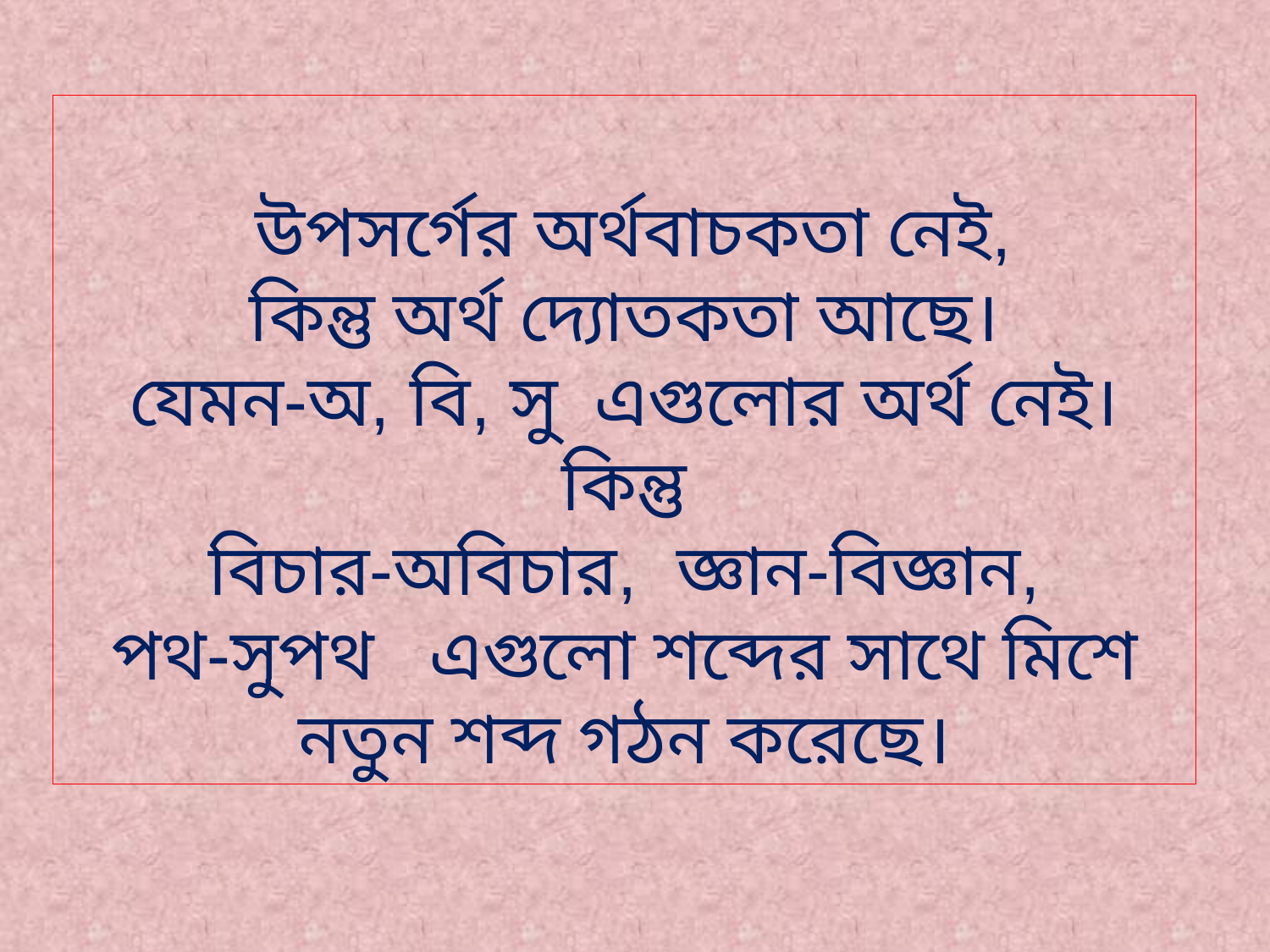

উপসর্গের অর্থবাচকতা নেই,
কিন্তু অর্থ দ্যোতকতা আছে।
যেমন-অ, বি, সু  এগুলোর অর্থ নেই। কিন্তু
বিচার-অবিচার,  জ্ঞান-বিজ্ঞান,
পথ-সুপথ   এগুলো শব্দের সাথে মিশে নতুন শব্দ গঠন করেছে।